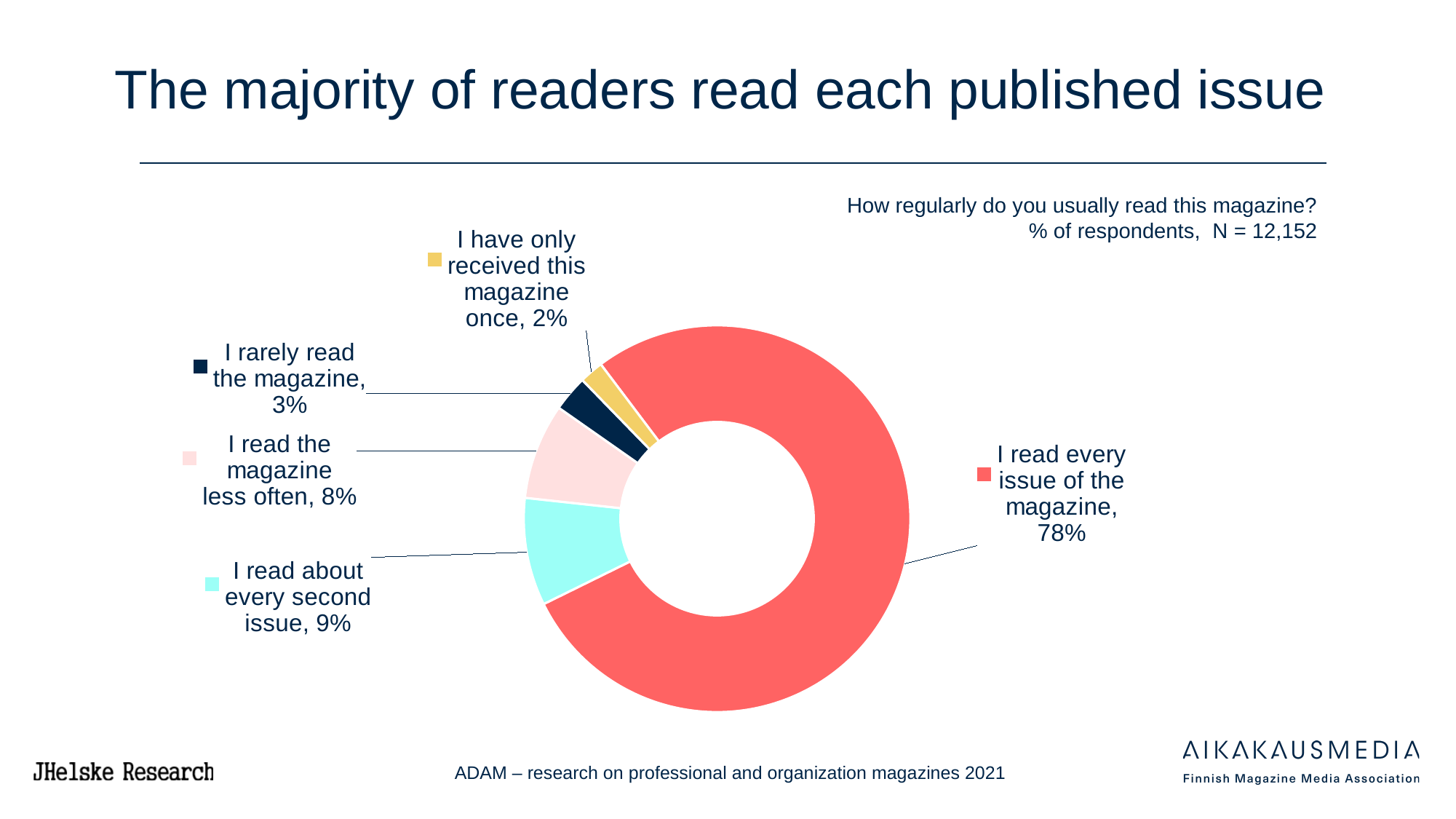

# The majority of readers read each published issue
How regularly do you usually read this magazine?
% of respondents,  N = 12,152

### Chart

| Category | 20 ADAM |
|---|---|
| I read every issue of the magazine | 78.0 |
| I read about every second issue | 9.0 |
| I read the magazine less often | 8.0 |
| I rarely read the magazine | 3.0 |
| I have only received this magazine once | 2.0 |